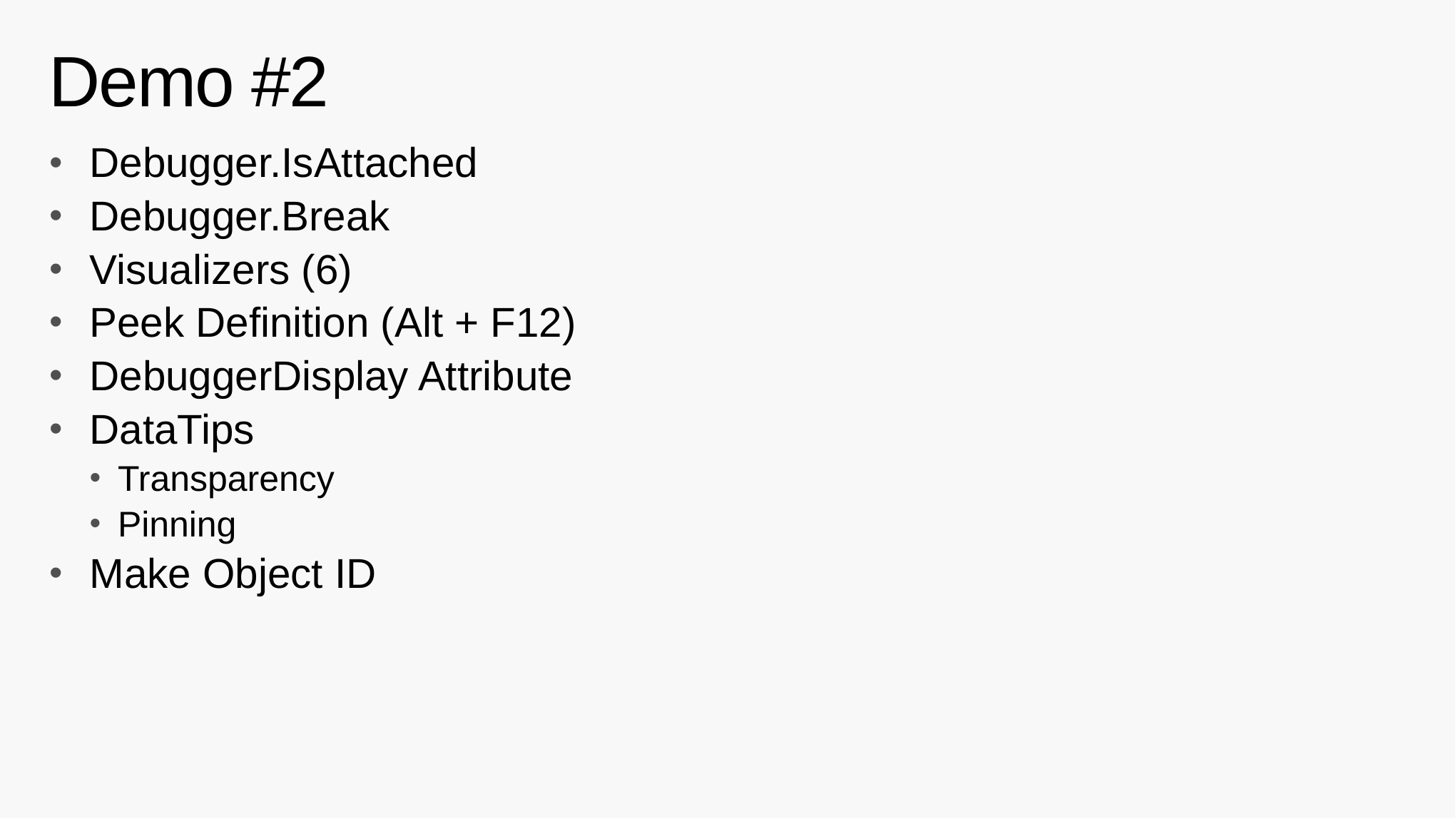

# Demo #2
Debugger.IsAttached
Debugger.Break
Visualizers (6)
Peek Definition (Alt + F12)
DebuggerDisplay Attribute
DataTips
Transparency
Pinning
Make Object ID